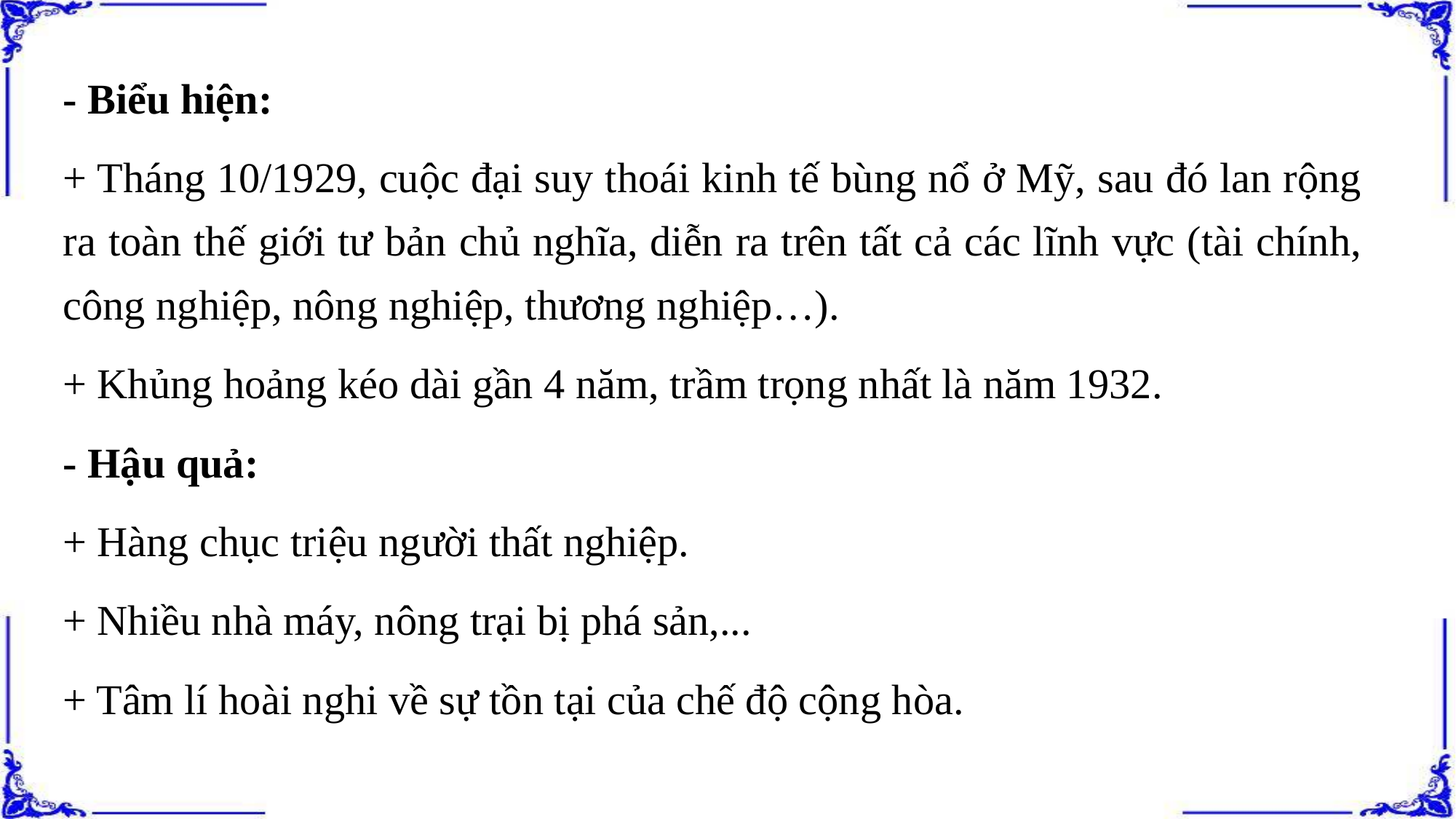

- Biểu hiện:
+ Tháng 10/1929, cuộc đại suy thoái kinh tế bùng nổ ở Mỹ, sau đó lan rộng ra toàn thế giới tư bản chủ nghĩa, diễn ra trên tất cả các lĩnh vực (tài chính, công nghiệp, nông nghiệp, thương nghiệp…).
+ Khủng hoảng kéo dài gần 4 năm, trầm trọng nhất là năm 1932.
- Hậu quả:
+ Hàng chục triệu người thất nghiệp.
+ Nhiều nhà máy, nông trại bị phá sản,...
+ Tâm lí hoài nghi về sự tồn tại của chế độ cộng hòa.